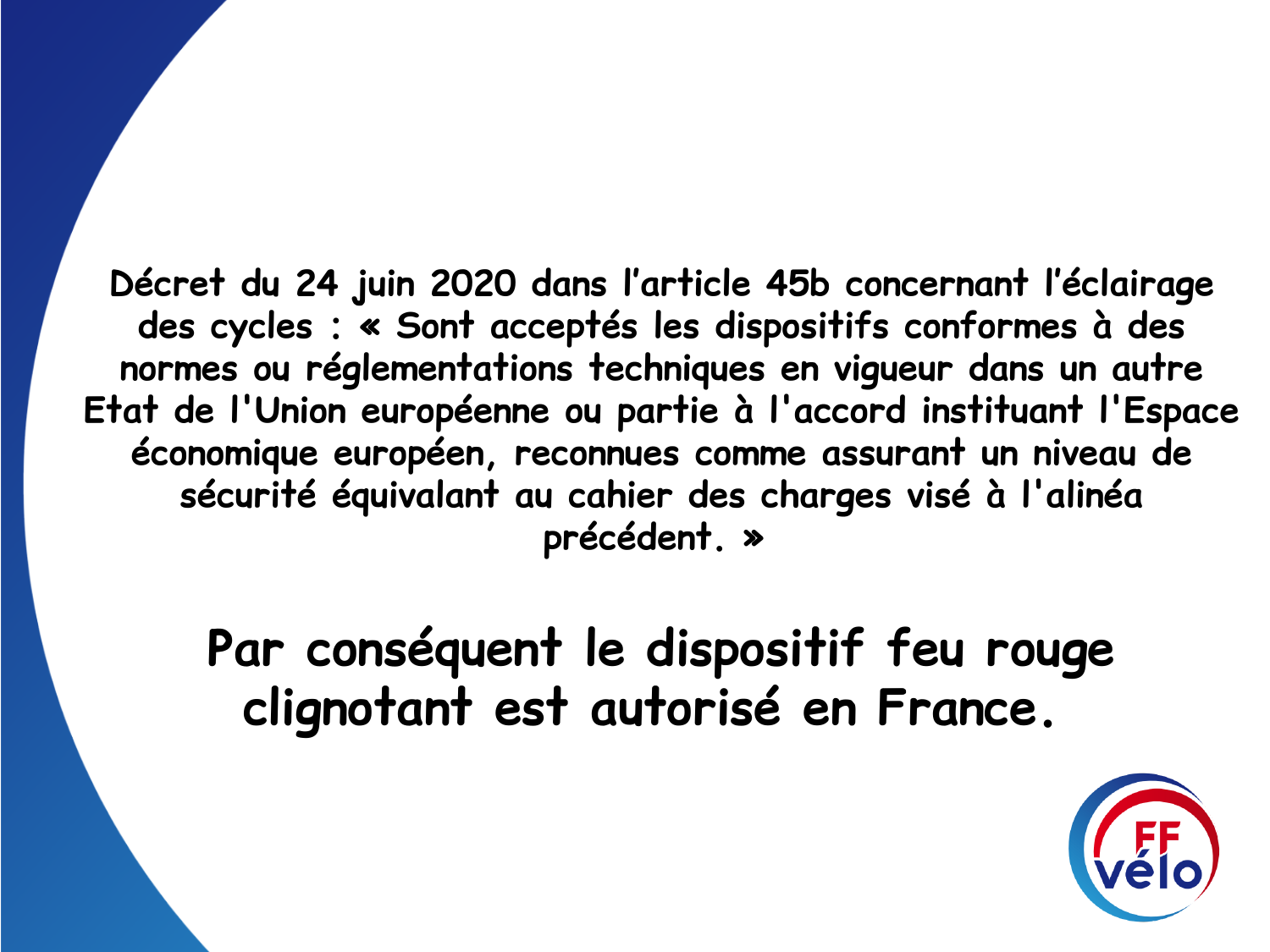

Décret du 24 juin 2020 dans l’article 45b concernant l’éclairage des cycles : « Sont acceptés les dispositifs conformes à des normes ou réglementations techniques en vigueur dans un autre Etat de l'Union européenne ou partie à l'accord instituant l'Espace économique européen, reconnues comme assurant un niveau de sécurité équivalant au cahier des charges visé à l'alinéa précédent. »

Par conséquent le dispositif feu rouge clignotant est autorisé en France.